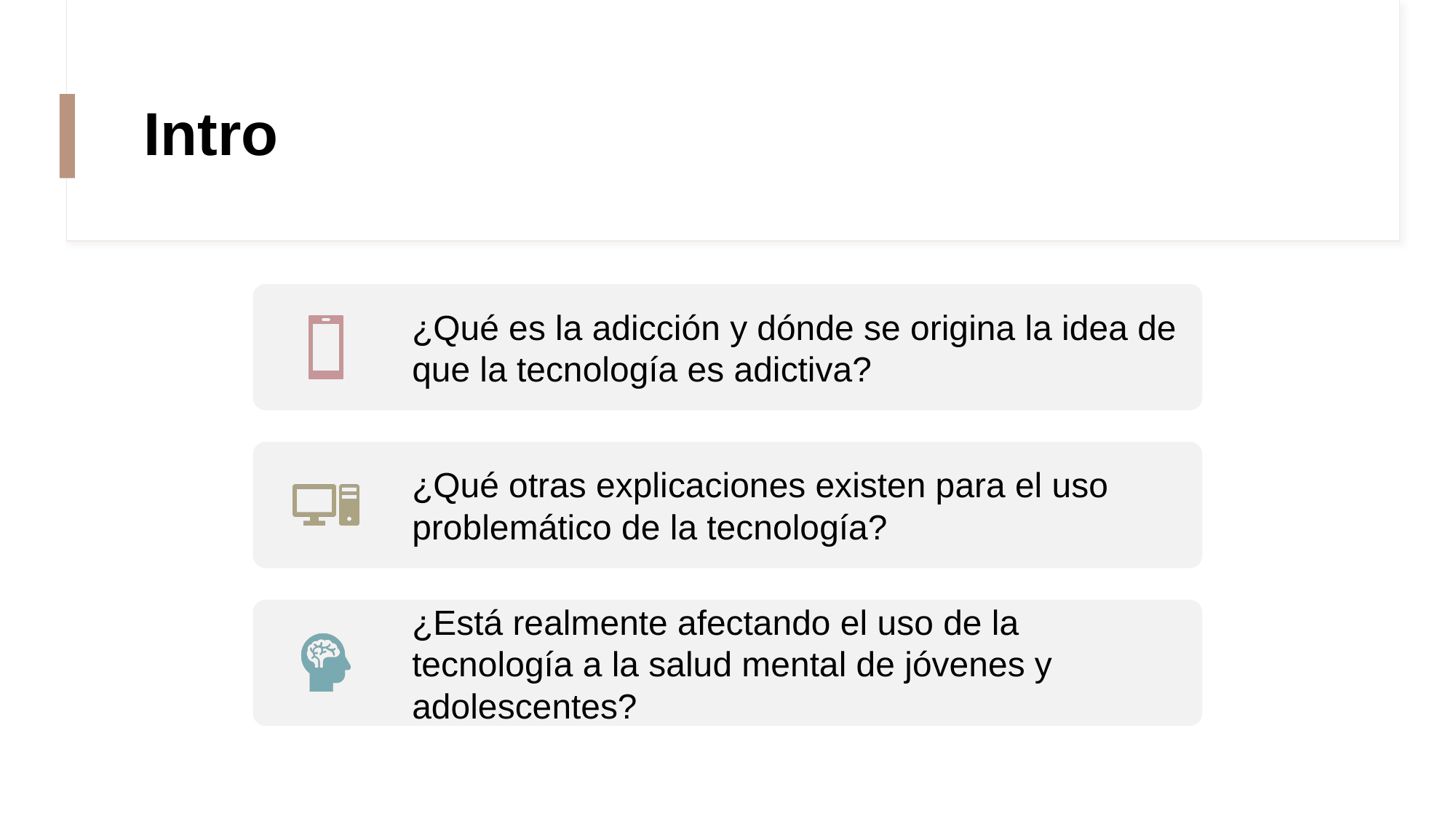

# Intro
¿Qué es la adicción y dónde se origina la idea de que la tecnología es adictiva?
¿Qué otras explicaciones existen para el uso problemático de la tecnología?
¿Está realmente afectando el uso de la tecnología a la salud mental de jóvenes y adolescentes?